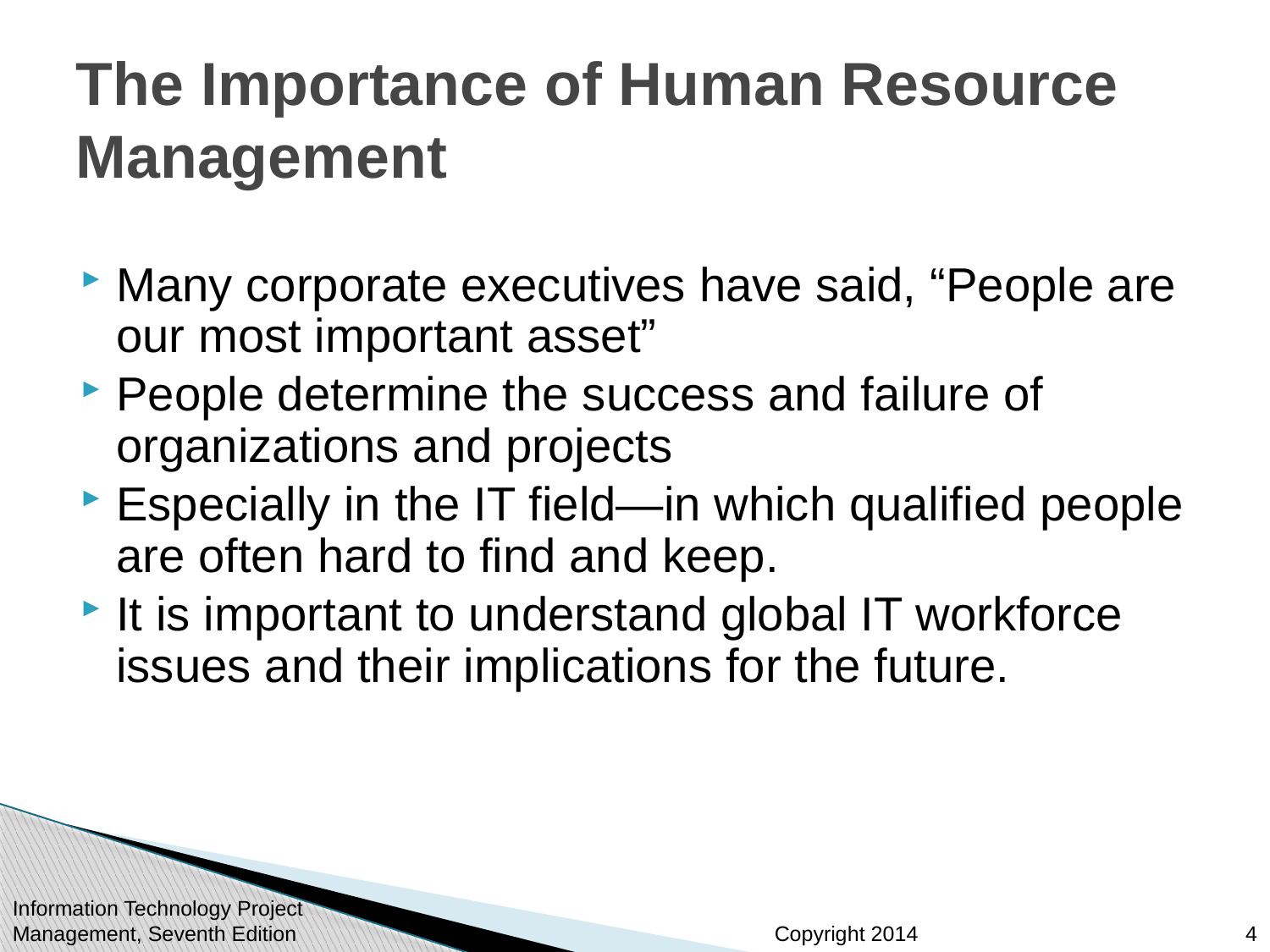

# The Importance of Human Resource Management
Many corporate executives have said, “People are our most important asset”
People determine the success and failure of organizations and projects
Especially in the IT field—in which qualified people are often hard to find and keep.
It is important to understand global IT workforce issues and their implications for the future.
Information Technology Project Management, Seventh Edition
4